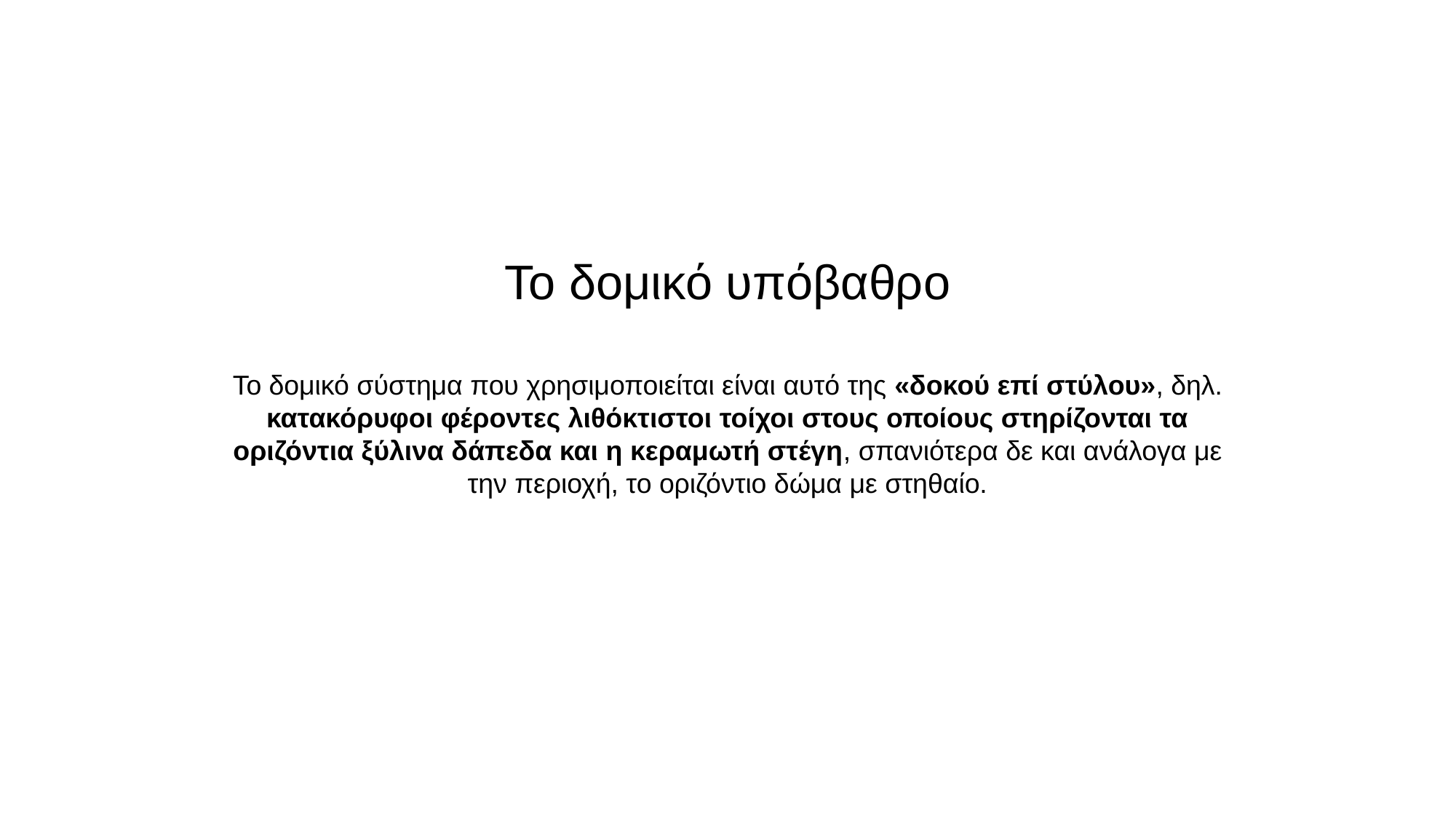

Το δομικό υπόβαθρο

Το δομικό σύστημα που χρησιμοποιείται είναι αυτό της «δοκού επί στύλου», δηλ. κατακόρυφοι φέροντες λιθόκτιστοι τοίχοι στους οποίους στηρίζονται τα οριζόντια ξύλινα δάπεδα και η κεραμωτή στέγη, σπανιότερα δε και ανάλογα με την περιοχή, το οριζόντιο δώμα με στηθαίο.